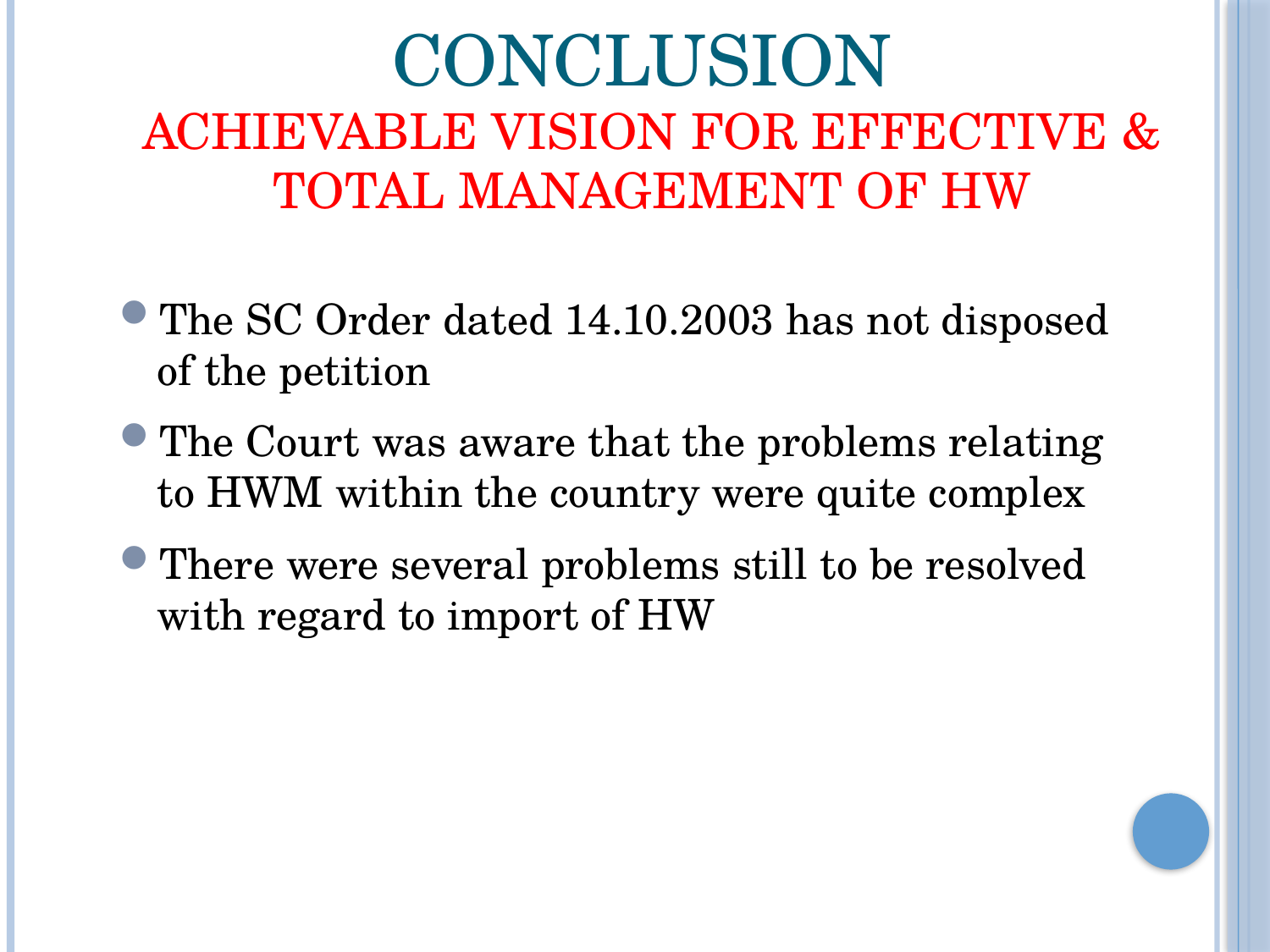

# Conclusion Achievable vision for effective & total management of HW

The SC Order dated 14.10.2003 has not disposed of the petition
The Court was aware that the problems relating to HWM within the country were quite complex
There were several problems still to be resolved with regard to import of HW